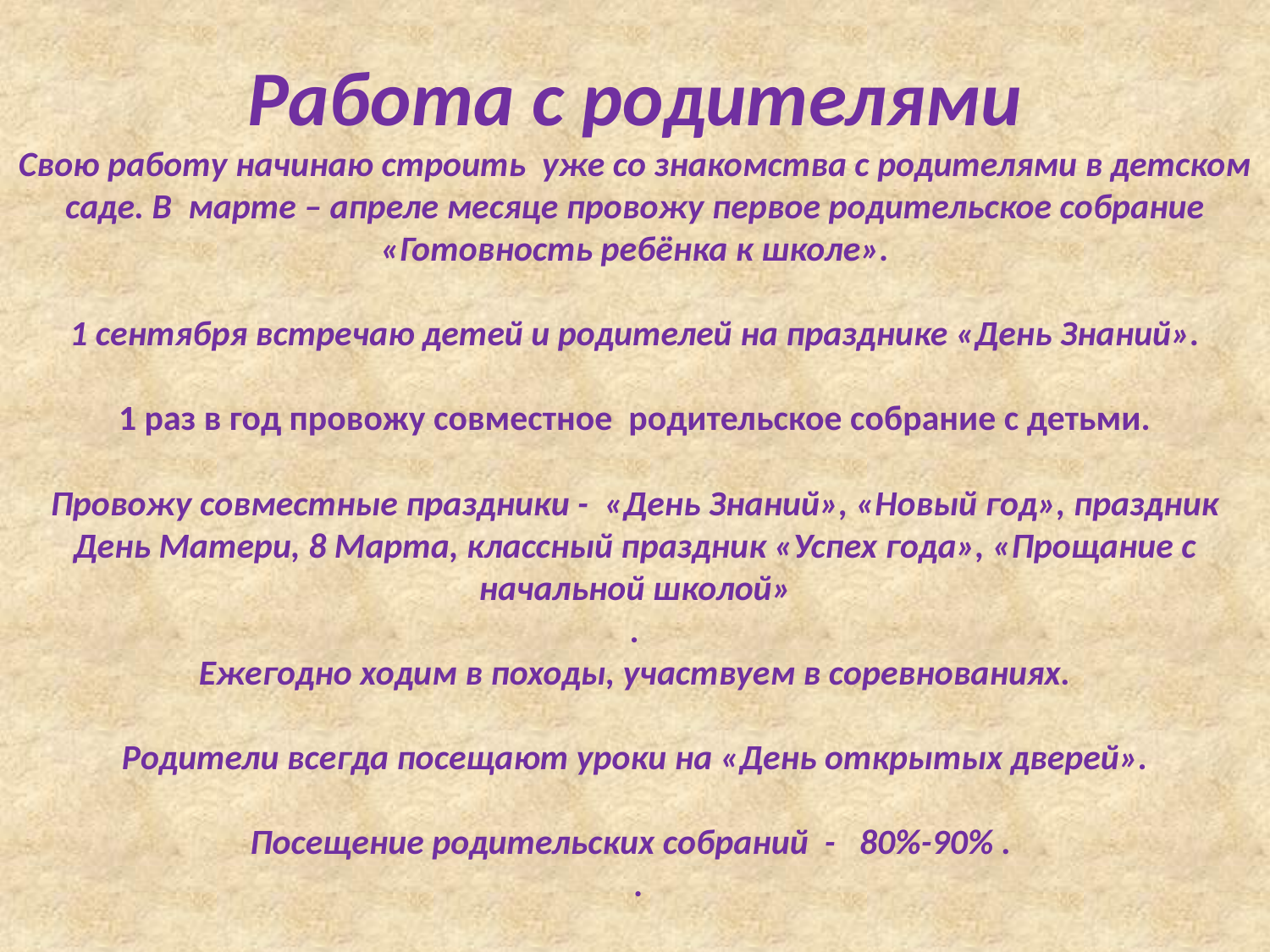

# Работа с родителями Свою работу начинаю строить  уже со знакомства с родителями в детском саде. В  марте – апреле месяце провожу первое родительское собрание «Готовность ребёнка к школе». 1 сентября встречаю детей и родителей на празднике «День Знаний». 1 раз в год провожу совместное  родительское собрание с детьми. Провожу совместные праздники -  «День Знаний», «Новый год», праздник День Матери, 8 Марта, классный праздник «Успех года», «Прощание с начальной школой» . Ежегодно ходим в походы, участвуем в соревнованиях. Родители всегда посещают уроки на «День открытых дверей». Посещение родительских собраний  -   80%-90% . .